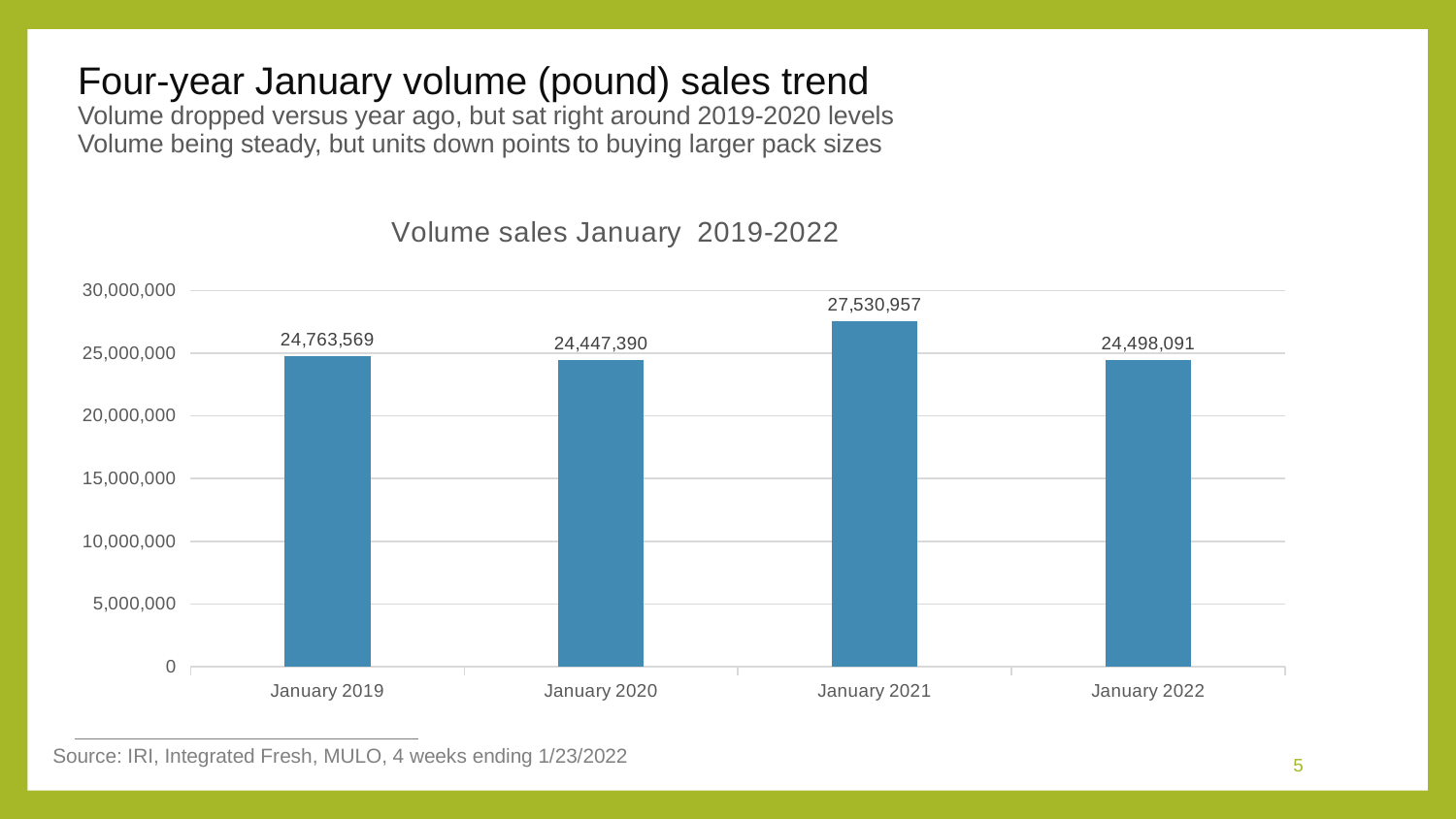

# Four-year January volume (pound) sales trend Volume dropped versus year ago, but sat right around 2019-2020 levels Volume being steady, but units down points to buying larger pack sizes

### Chart: Volume sales January  2019-2022

| Category | Volume  |
|---|---|
| January 2019 | 24763569.0 |
| January 2020 | 24447390.0 |
| January 2021 | 27530957.0 |
| January 2022 | 24498091.0 |
Source: IRI, Integrated Fresh, MULO, 4 weeks ending 1/23/2022
5